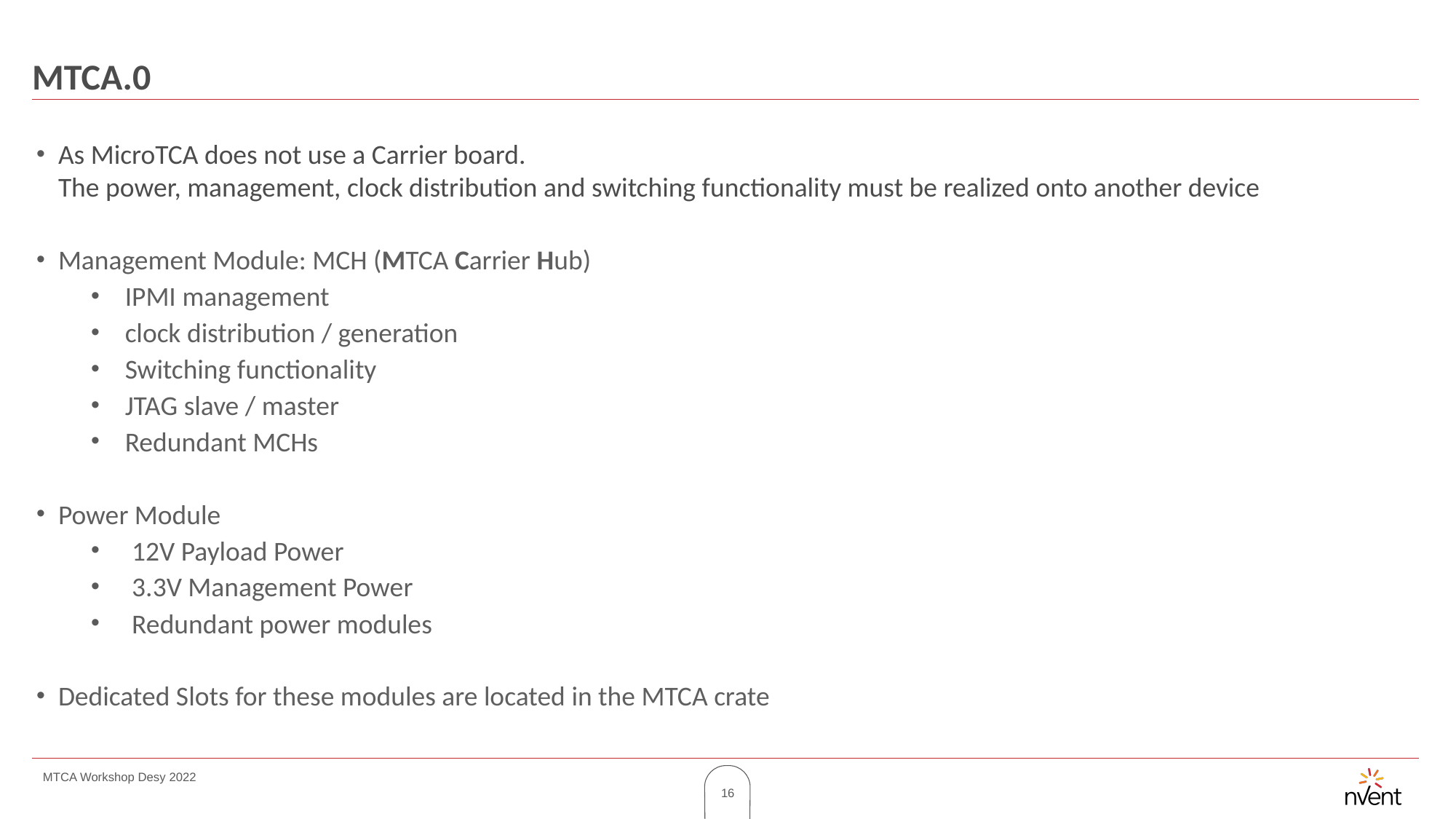

# MTCA.0
As MicroTCA does not use a Carrier board.
The power, management, clock distribution and switching functionality must be realized onto another device

Management Module: MCH (MTCA Carrier Hub)
IPMI management
clock distribution / generation
Switching functionality
JTAG slave / master
Redundant MCHs

Power Module
12V Payload Power
3.3V Management Power
Redundant power modules

Dedicated Slots for these modules are located in the MTCA crate

MTCA Workshop Desy 2022